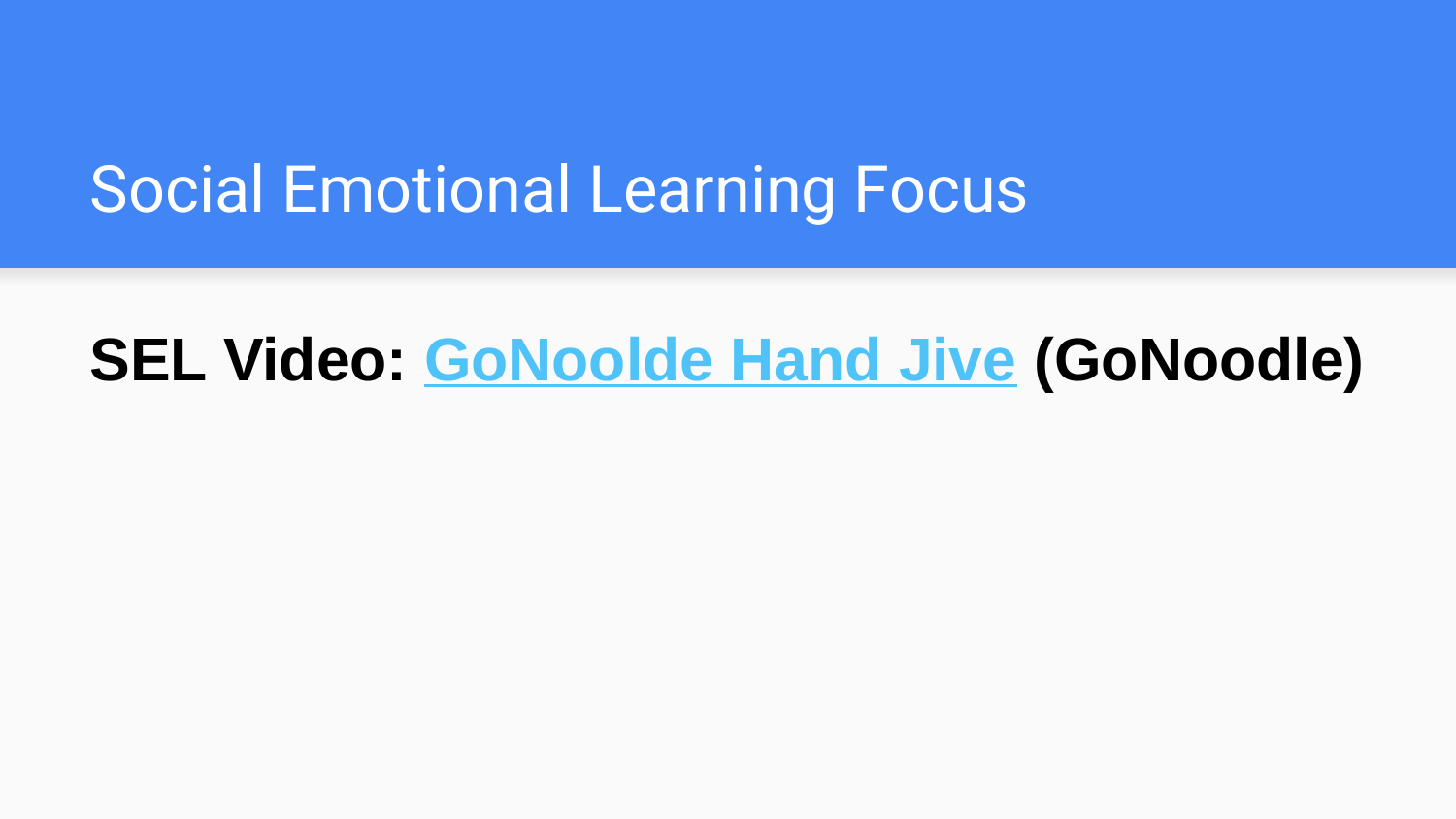

# Social Emotional Learning Focus
SEL Video: GoNoolde Hand Jive (GoNoodle)